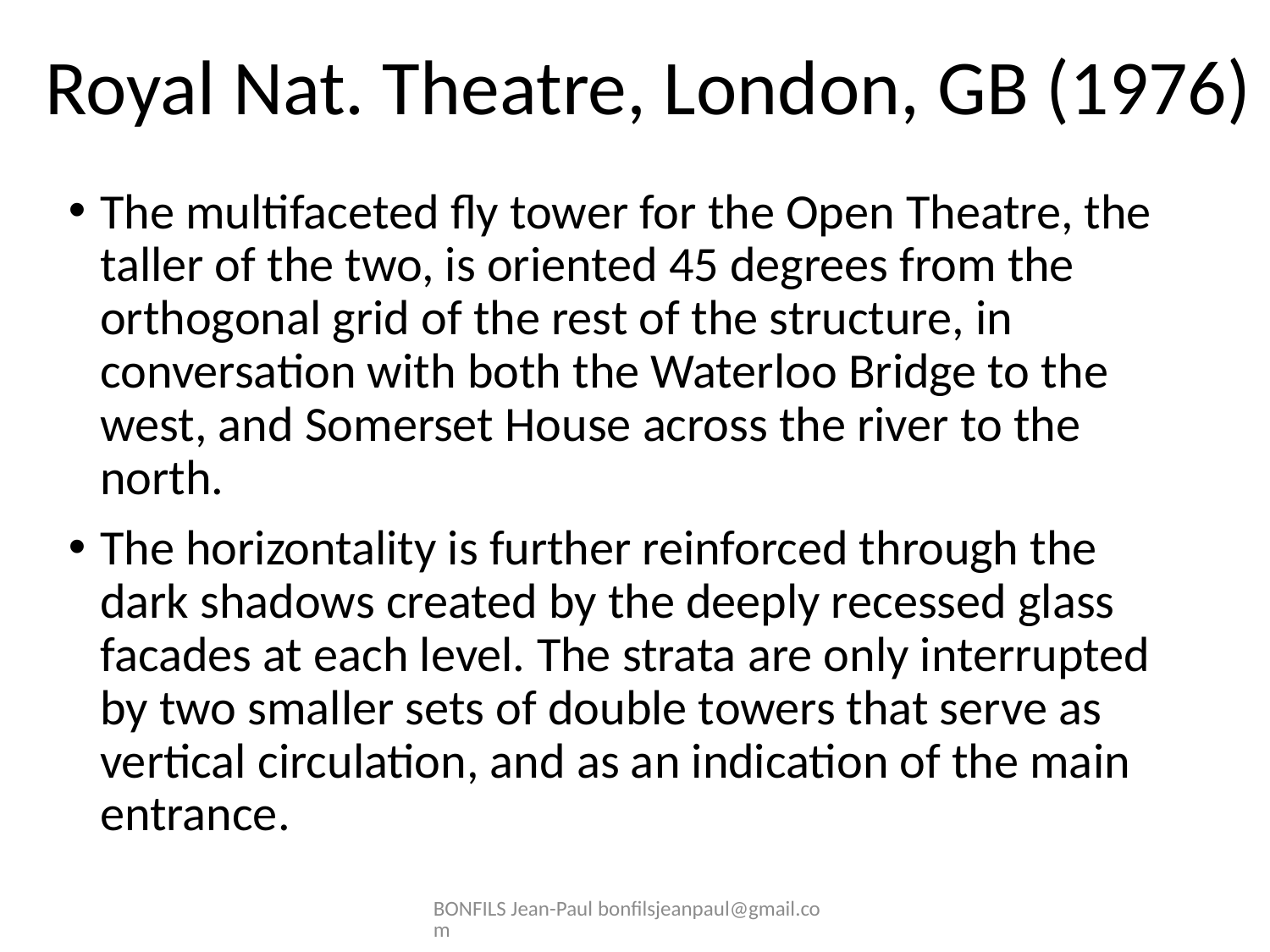

# Royal Nat. Theatre, London, GB (1976)
The multifaceted fly tower for the Open Theatre, the taller of the two, is oriented 45 degrees from the orthogonal grid of the rest of the structure, in conversation with both the Waterloo Bridge to the west, and Somerset House across the river to the north.
The horizontality is further reinforced through the dark shadows created by the deeply recessed glass facades at each level. The strata are only interrupted by two smaller sets of double towers that serve as vertical circulation, and as an indication of the main entrance.
BONFILS Jean-Paul bonfilsjeanpaul@gmail.com